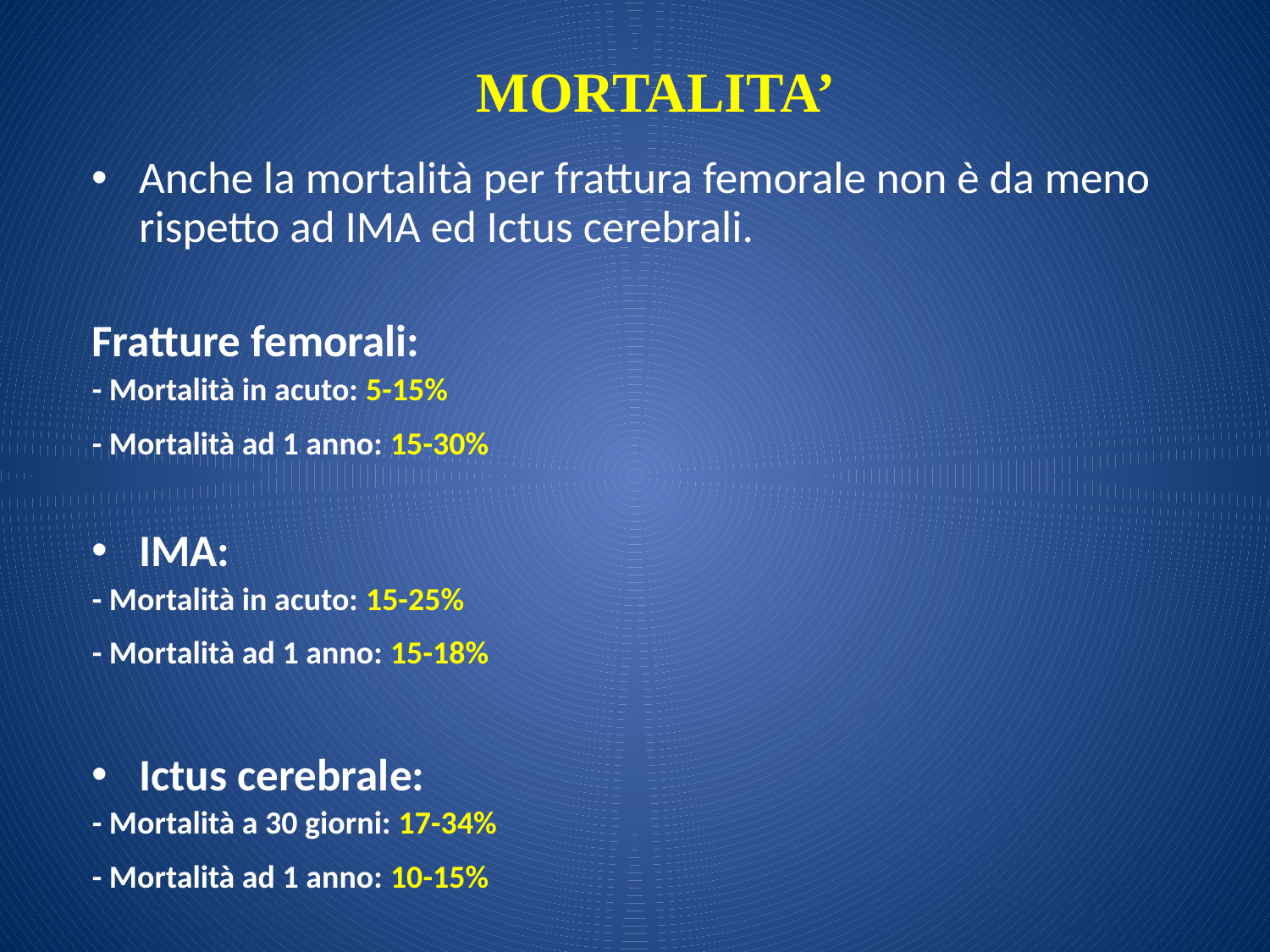

MORTALITA’
Anche la mortalità per frattura femorale non è da meno rispetto ad IMA ed Ictus cerebrali.

Fratture femorali:
- Mortalità in acuto: 5-15%
- Mortalità ad 1 anno: 15-30%

IMA:
- Mortalità in acuto: 15-25%
- Mortalità ad 1 anno: 15-18%

Ictus cerebrale:
- Mortalità a 30 giorni: 17-34%
- Mortalità ad 1 anno: 10-15%